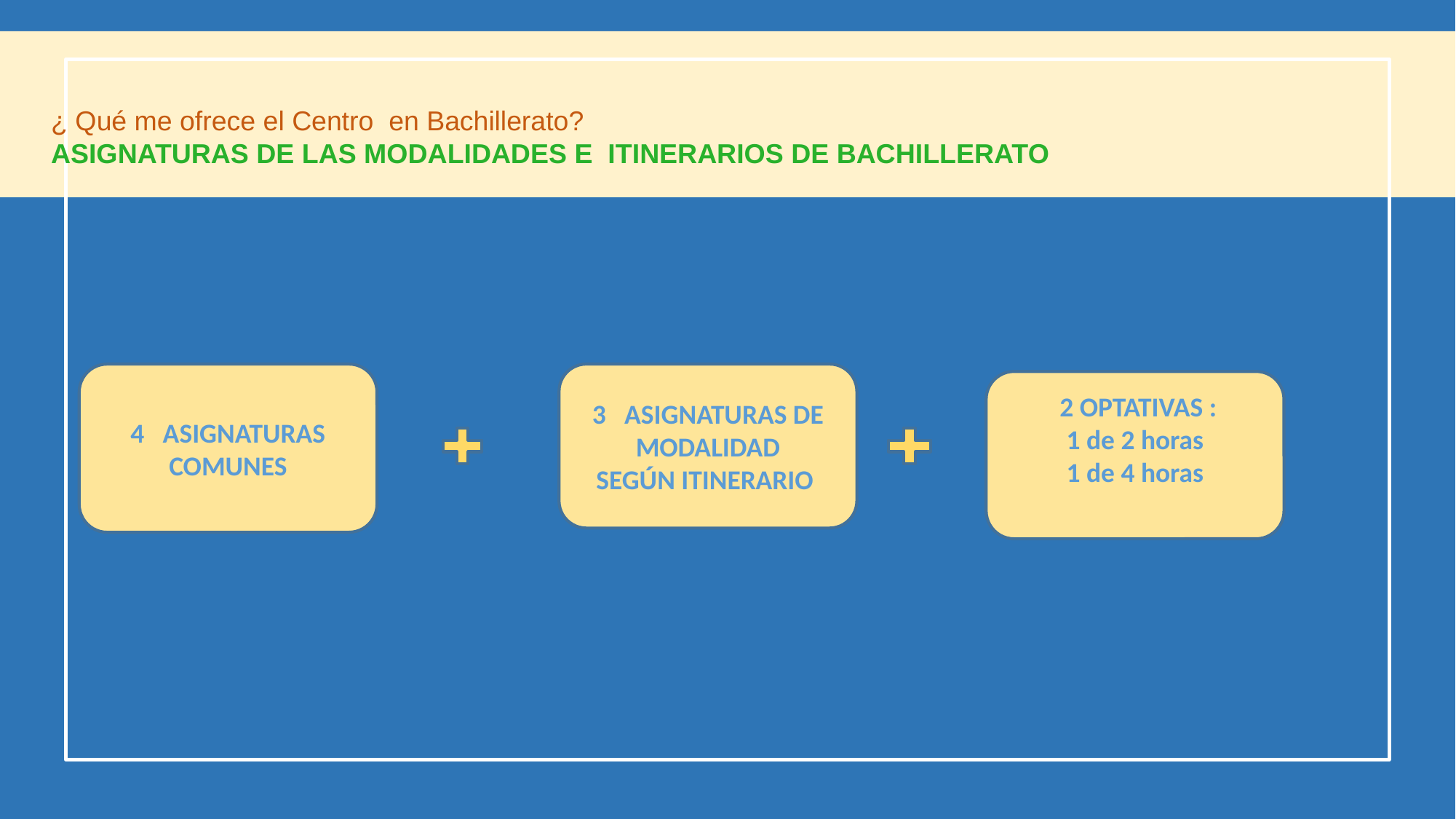

¿ Qué me ofrece el Centro  en Bachillerato?
ASIGNATURAS DE LAS MODALIDADES E  ITINERARIOS DE BACHILLERATO
4   ASIGNATURAS COMUNES
3   ASIGNATURAS DE MODALIDAD
SEGÚN ITINERARIO
 2 OPTATIVAS :
1 de 2 horas
1 de 4 horas